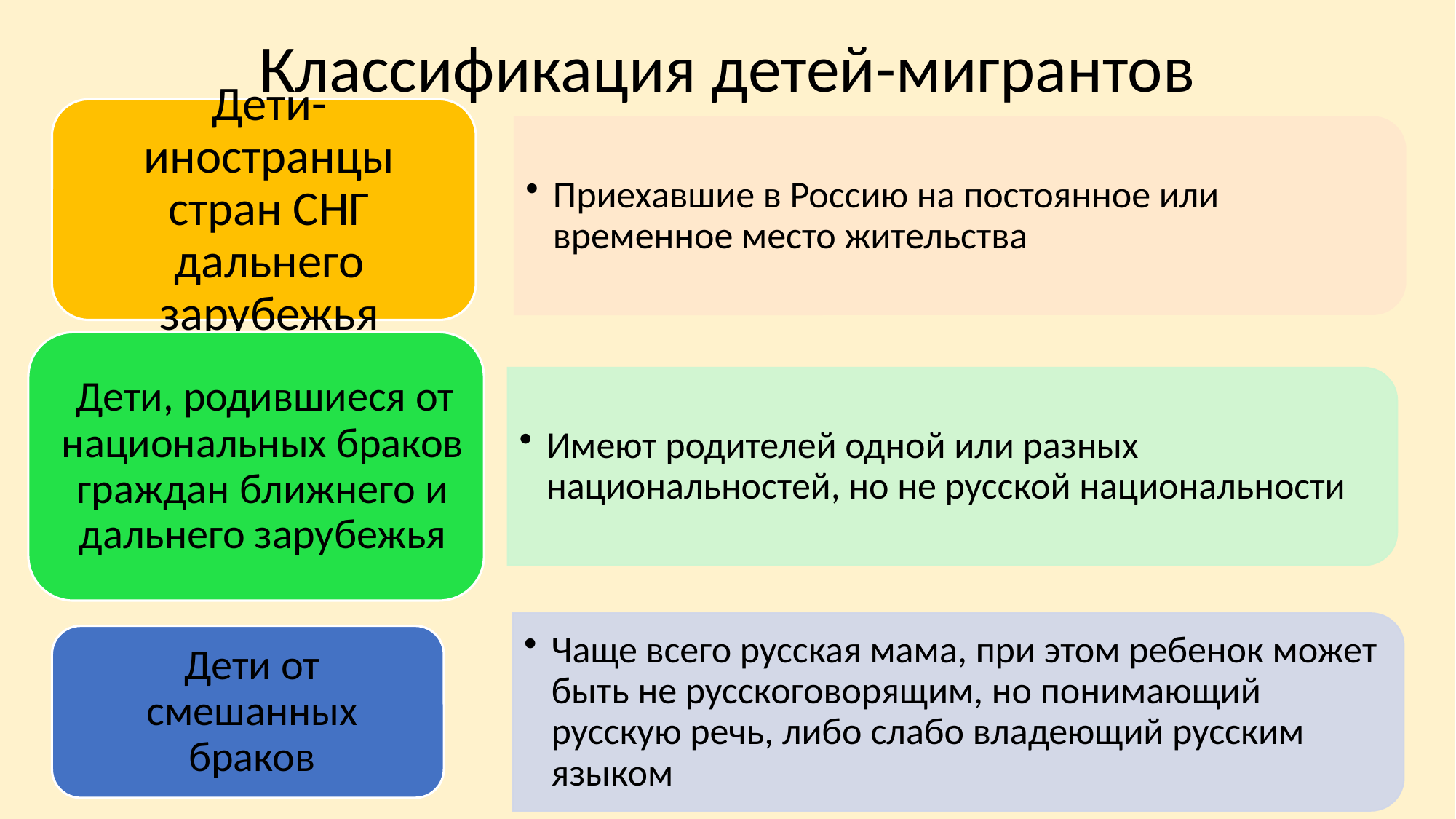

# Классификация детей-мигрантов
Приехавшие в Россию на постоянное или временное место жительства
Дети-иностранцы стран СНГ дальнего зарубежья
Имеют родителей одной или разных национальностей, но не русской национальности
 Дети, родившиеся от национальных браков граждан ближнего и дальнего зарубежья
Чаще всего русская мама, при этом ребенок может быть не русскоговорящим, но понимающий русскую речь, либо слабо владеющий русским языком
Дети от смешанных браков